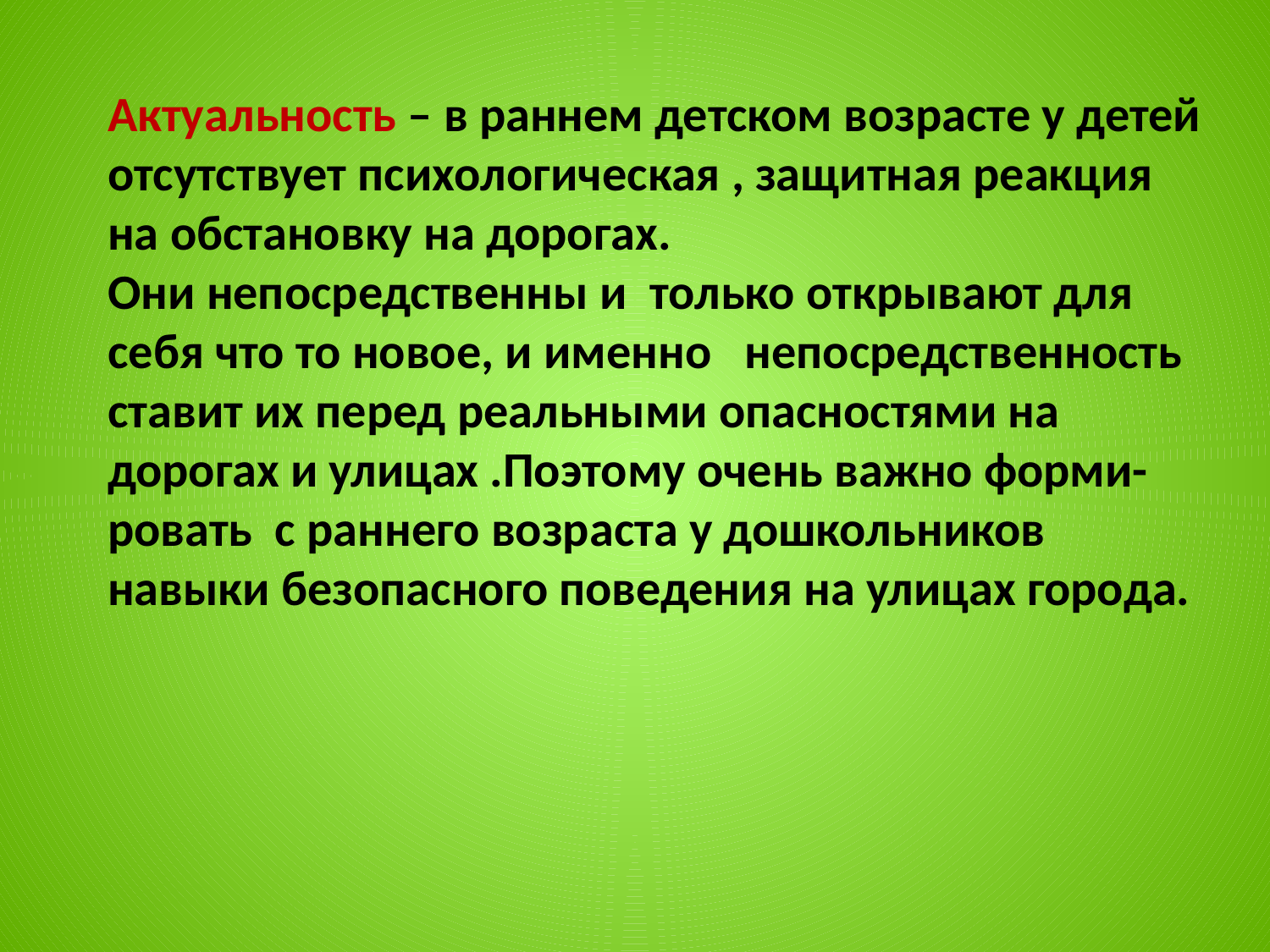

Актуальность – в раннем детском возрасте у детей отсутствует психологическая , защитная реакция на обстановку на дорогах.
Они непосредственны и  только открывают для себя что то новое, и именно   непосредственность  ставит их перед реальными опасностями на дорогах и улицах .Поэтому очень важно форми-
ровать  с раннего возраста у дошкольников навыки безопасного поведения на улицах города.